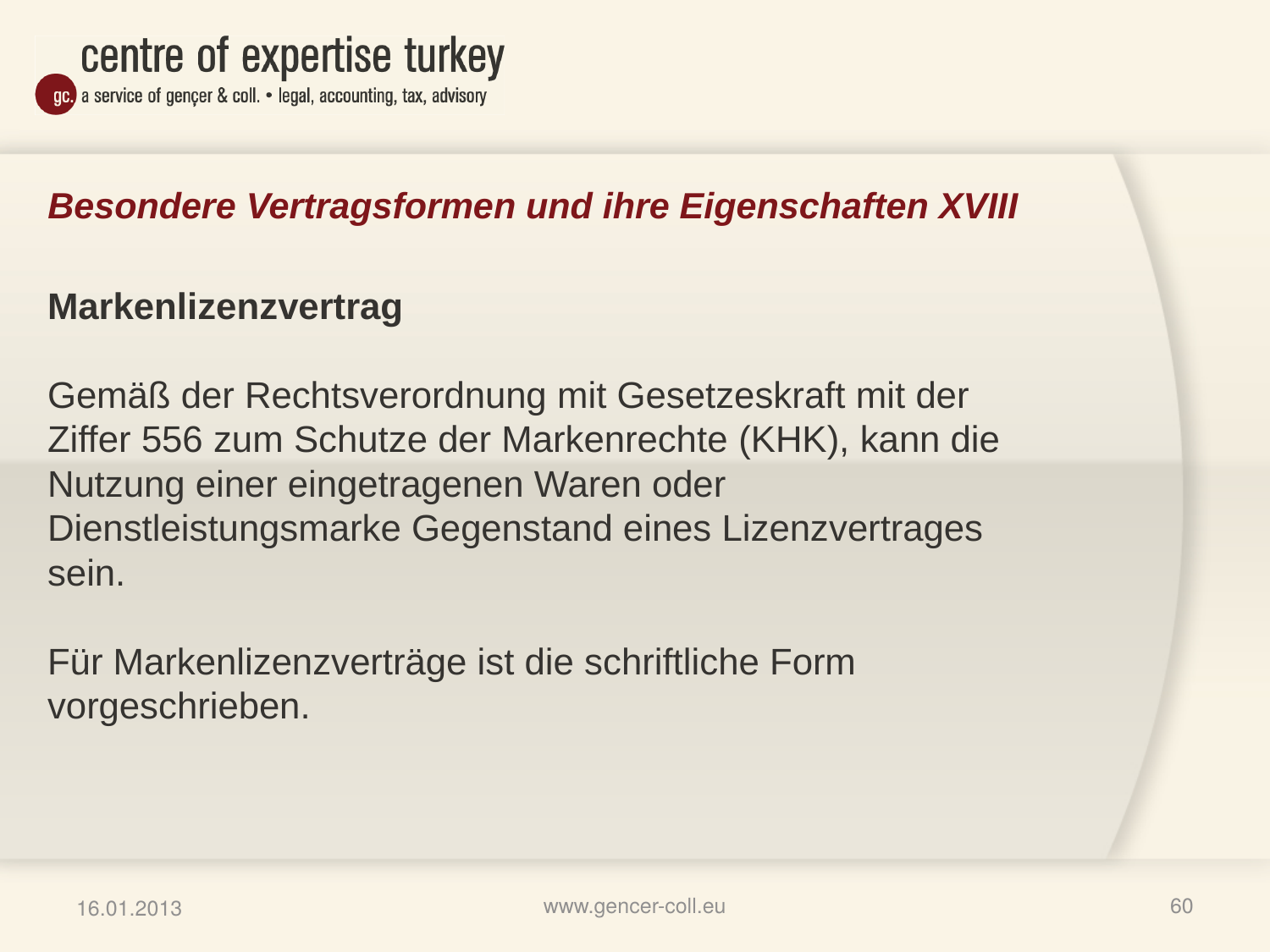

# Besondere Vertragsformen und ihre Eigenschaften XVIII
Markenlizenzvertrag

Gemäß der Rechtsverordnung mit Gesetzeskraft mit der Ziffer 556 zum Schutze der Markenrechte (KHK), kann die Nutzung einer eingetragenen Waren oder Dienstleistungsmarke Gegenstand eines Lizenzvertrages sein.

Für Markenlizenzverträge ist die schriftliche Form vorgeschrieben.
16.01.2013
www.gencer-coll.eu
60